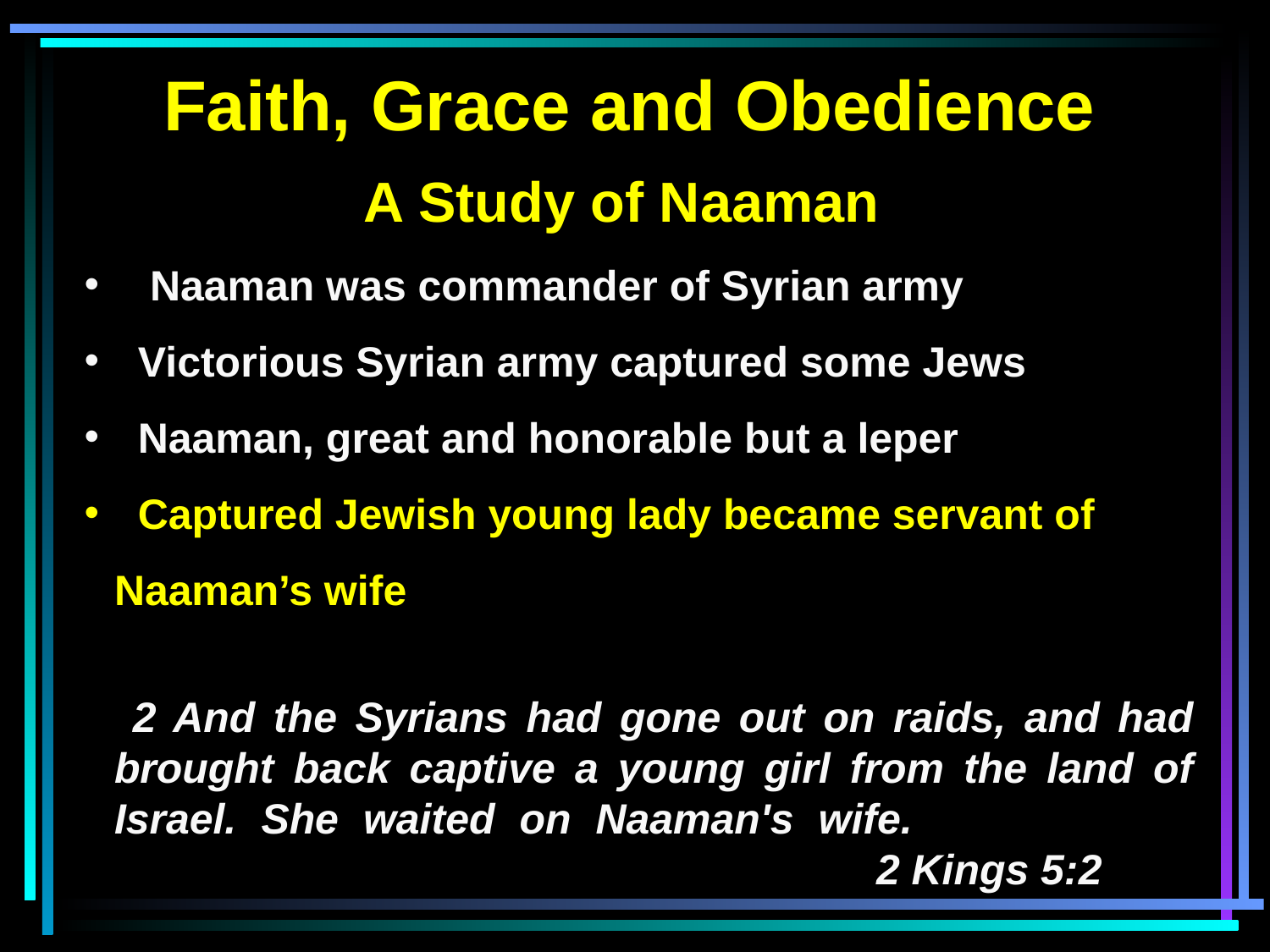

Faith, Grace and Obedience
A Study of Naaman
   Naaman was commander of Syrian army
  Victorious Syrian army captured some Jews
  Naaman, great and honorable but a leper
  Captured Jewish young lady became servant of  	Naaman’s wife

 2 And the Syrians had gone out on raids, and had brought back captive a young girl from the land of Israel. She waited on Naaman's wife.									2 Kings 5:2